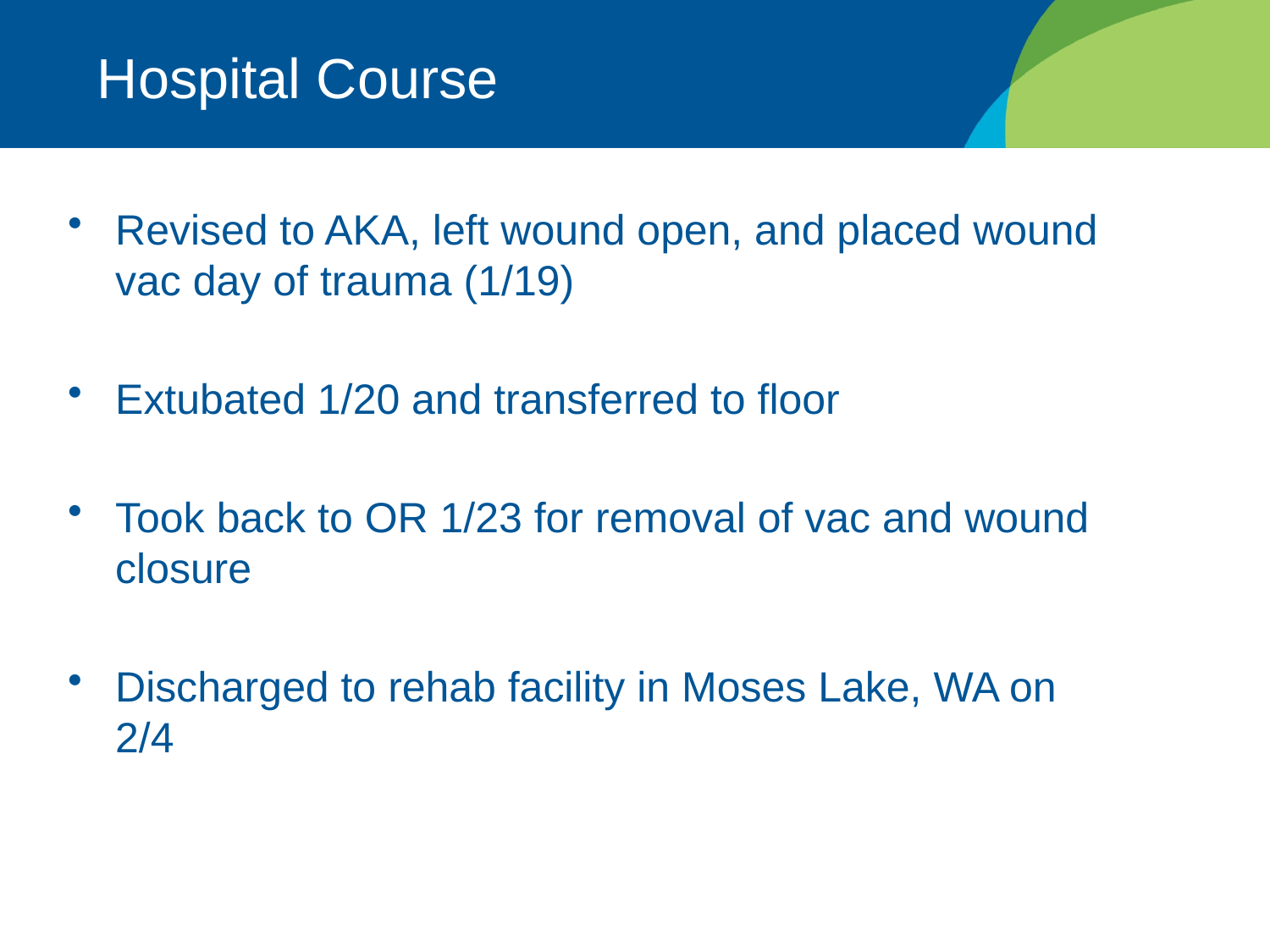

# Hospital Course
Revised to AKA, left wound open, and placed wound vac day of trauma (1/19)

Extubated 1/20 and transferred to floor

Took back to OR 1/23 for removal of vac and wound closure

Discharged to rehab facility in Moses Lake, WA on 2/4